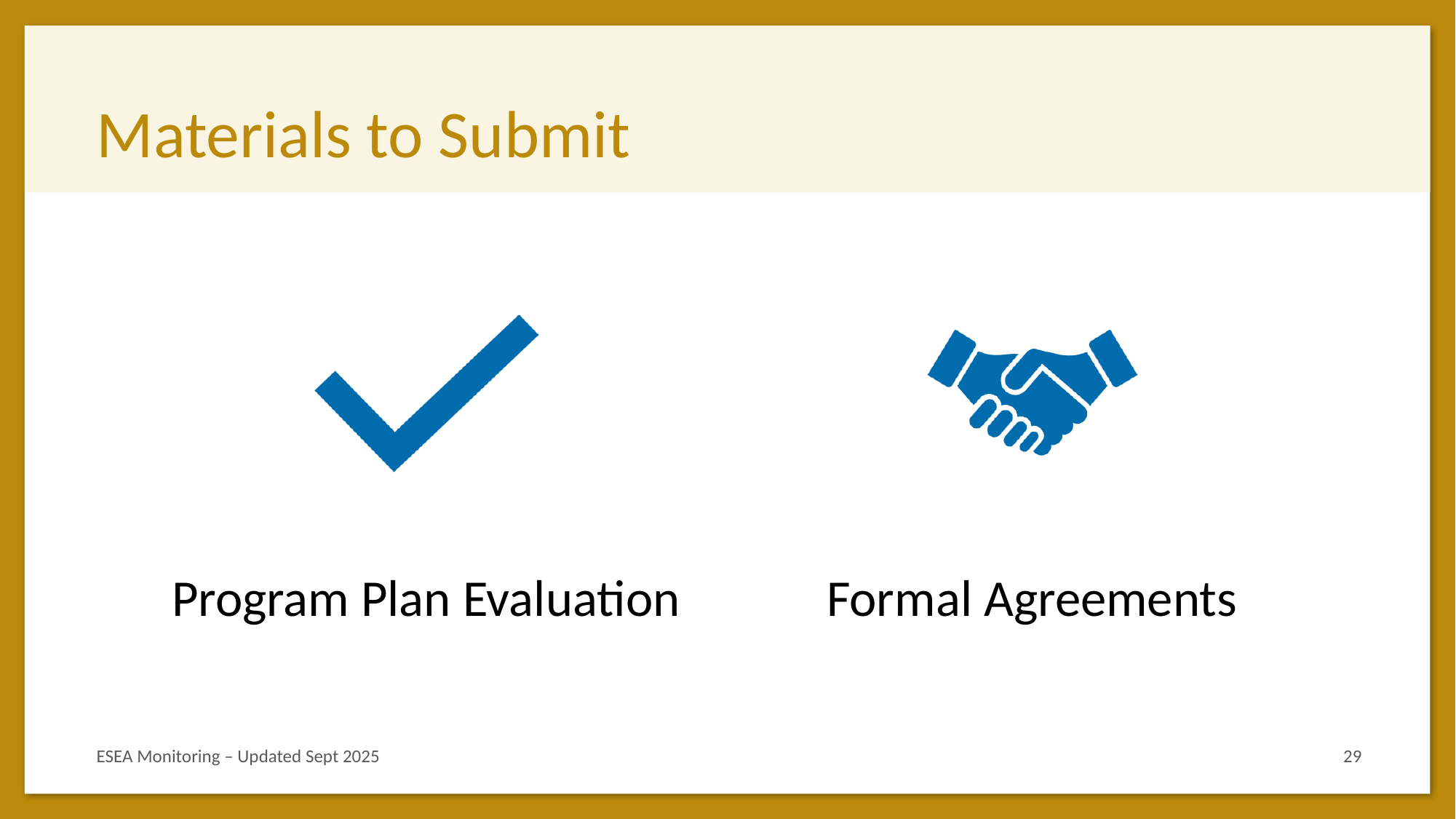

# Materials to Submit
Program Plan Evaluation
Formal Agreements
ESEA Monitoring – Updated Sept 2025
29